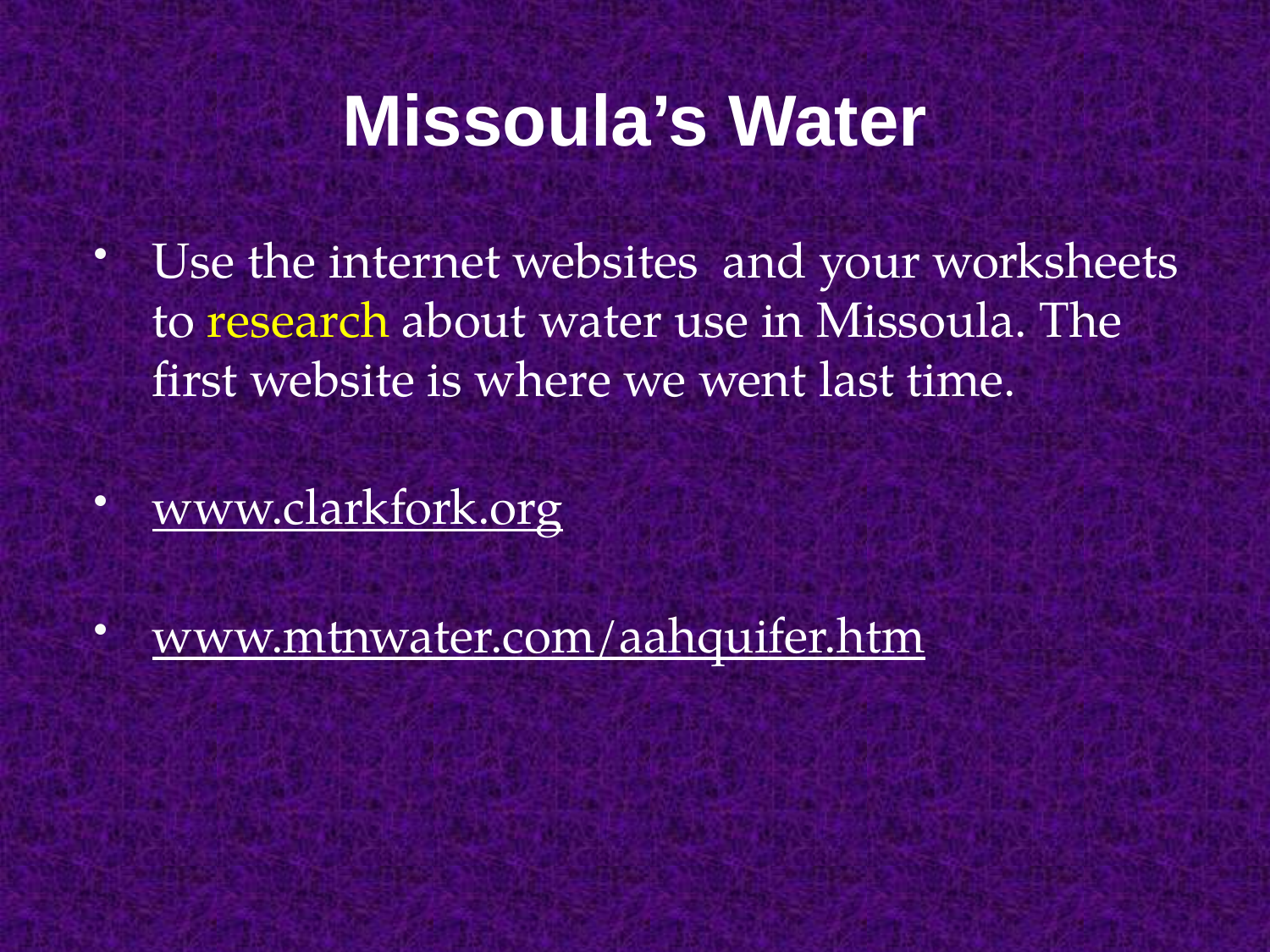

# Missoula’s Water
Use the internet websites  and your worksheets to research about water use in Missoula. The first website is where we went last time.
www.clarkfork.org
www.mtnwater.com/aahquifer.htm